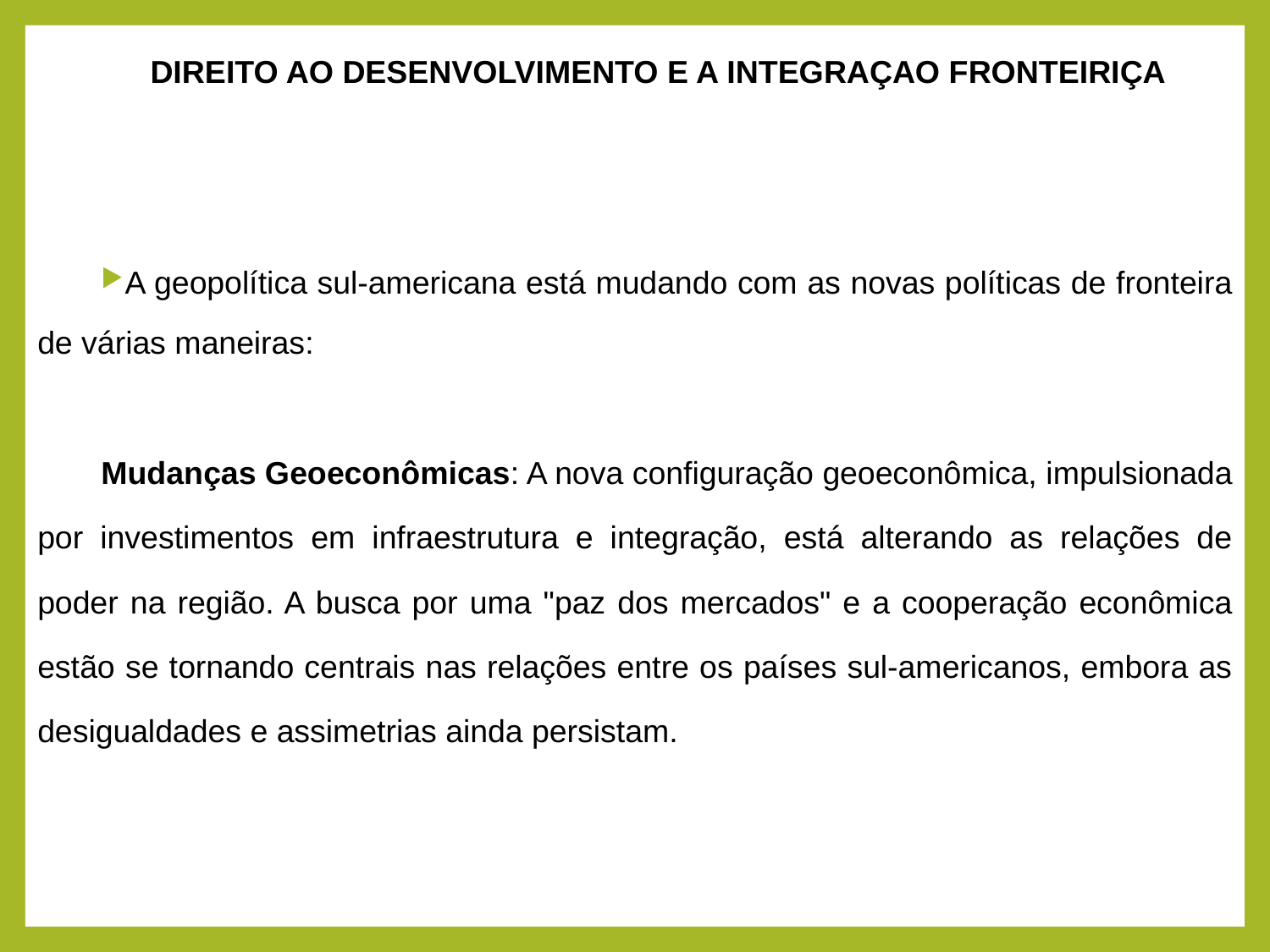

DIREITO AO DESENVOLVIMENTO E A INTEGRAÇAO FRONTEIRIÇA

A geopolítica sul-americana está mudando com as novas políticas de fronteira de várias maneiras:

Mudanças Geoeconômicas: A nova configuração geoeconômica, impulsionada por investimentos em infraestrutura e integração, está alterando as relações de poder na região. A busca por uma "paz dos mercados" e a cooperação econômica estão se tornando centrais nas relações entre os países sul-americanos, embora as desigualdades e assimetrias ainda persistam.